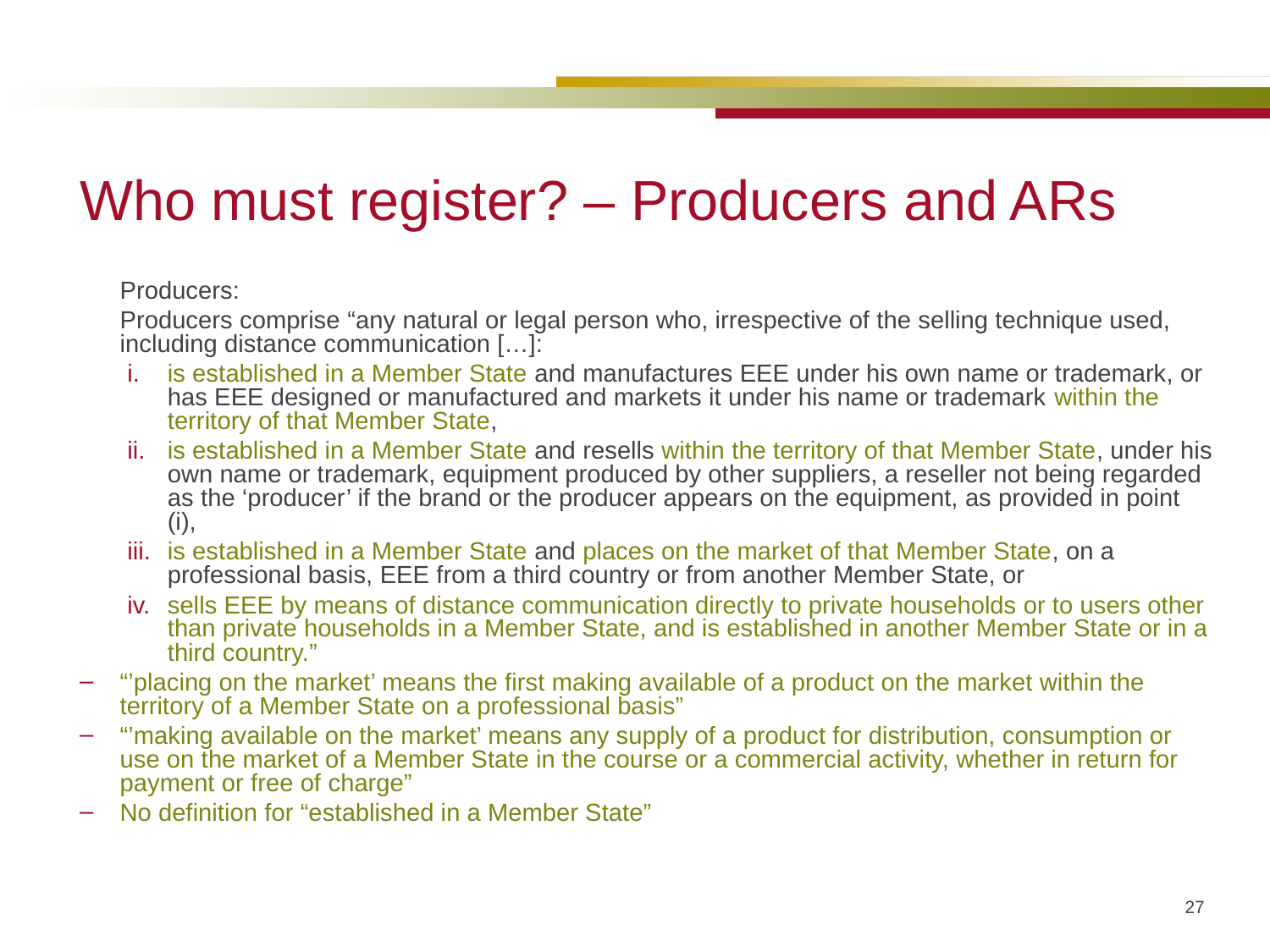

# Who must register? – Producers and ARs
	Producers:
	Producers comprise “any natural or legal person who, irrespective of the selling technique used, including distance communication […]:
is established in a Member State and manufactures EEE under his own name or trademark, or has EEE designed or manufactured and markets it under his name or trademark within the territory of that Member State,
is established in a Member State and resells within the territory of that Member State, under his own name or trademark, equipment produced by other suppliers, a reseller not being regarded as the ‘producer’ if the brand or the producer appears on the equipment, as provided in point (i),
is established in a Member State and places on the market of that Member State, on a professional basis, EEE from a third country or from another Member State, or
sells EEE by means of distance communication directly to private households or to users other than private households in a Member State, and is established in another Member State or in a third country.”
“’placing on the market’ means the first making available of a product on the market within the territory of a Member State on a professional basis”
“’making available on the market’ means any supply of a product for distribution, consumption or use on the market of a Member State in the course or a commercial activity, whether in return for payment or free of charge”
No definition for “established in a Member State”

27